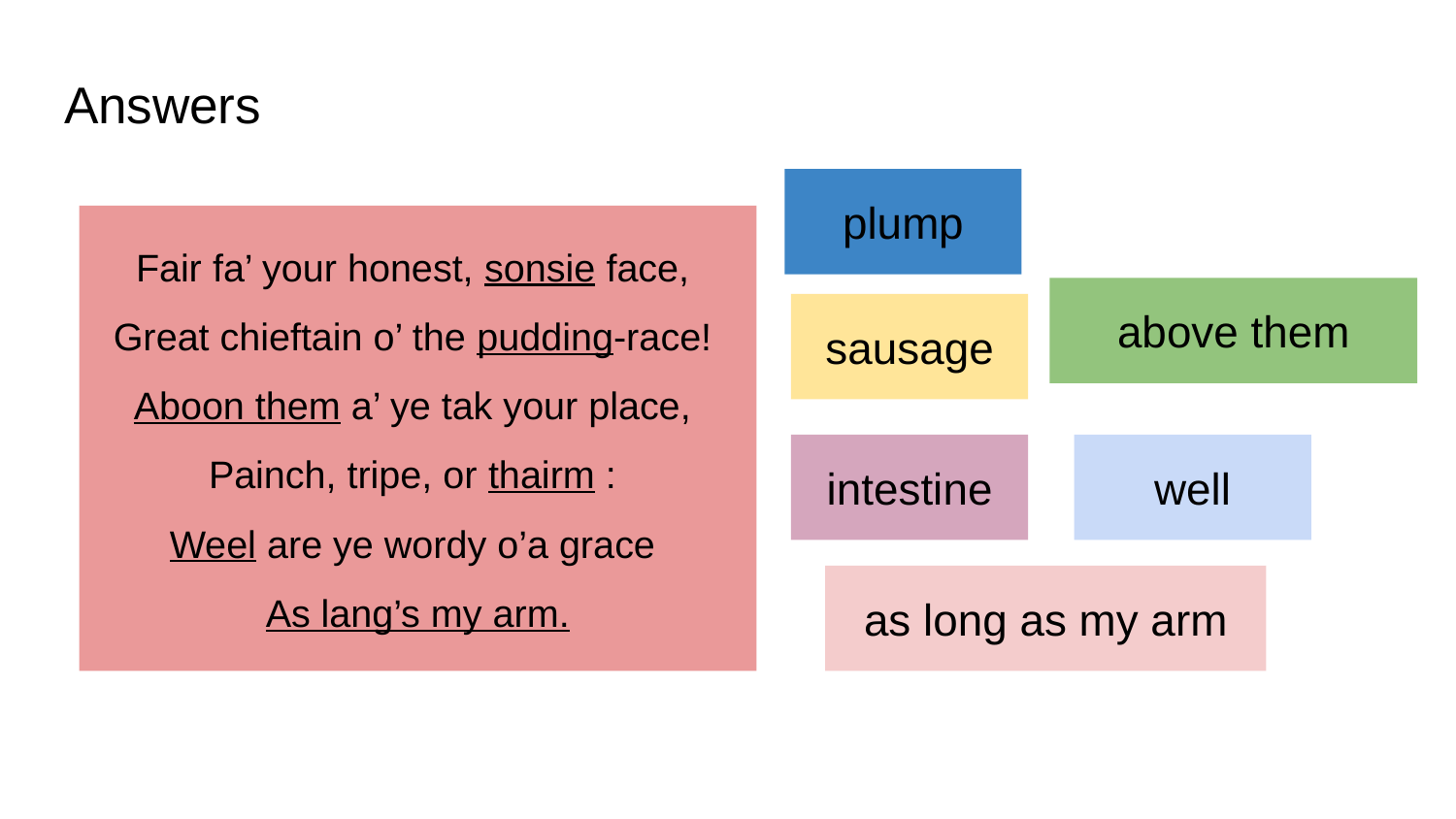

# Answers
plump
Fair fa’ your honest, sonsie face,
Great chieftain o’ the pudding-race!
Aboon them a’ ye tak your place,
Painch, tripe, or thairm :
Weel are ye wordy o’a grace
As lang’s my arm.
above them
sausage
intestine
well
as long as my arm